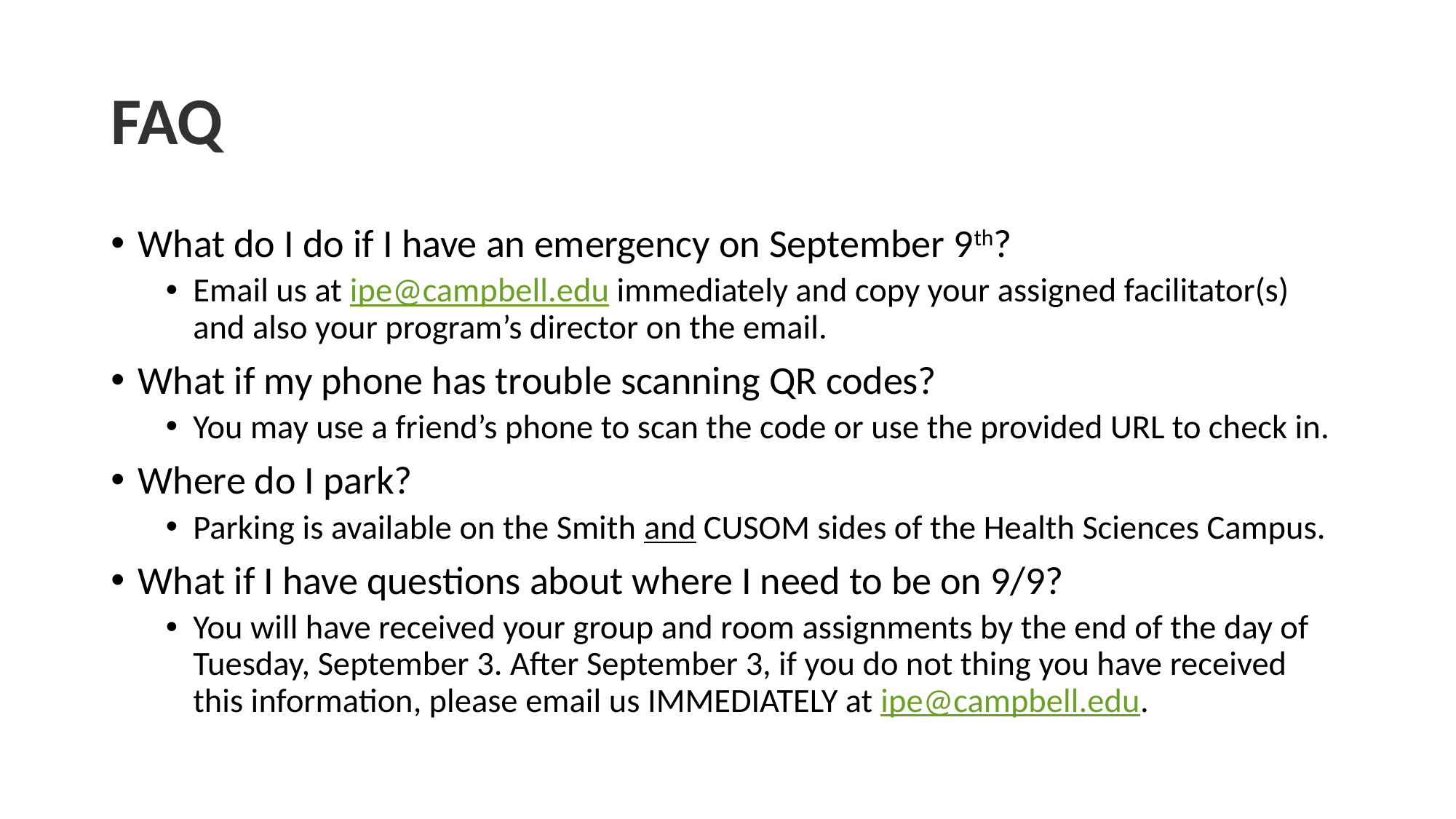

# FAQ
What do I do if I have an emergency on September 9th?
Email us at ipe@campbell.edu immediately and copy your assigned facilitator(s) and also your program’s director on the email.
What if my phone has trouble scanning QR codes?
You may use a friend’s phone to scan the code or use the provided URL to check in.
Where do I park?
Parking is available on the Smith and CUSOM sides of the Health Sciences Campus.
What if I have questions about where I need to be on 9/9?
You will have received your group and room assignments by the end of the day of Tuesday, September 3. After September 3, if you do not thing you have received this information, please email us IMMEDIATELY at ipe@campbell.edu.